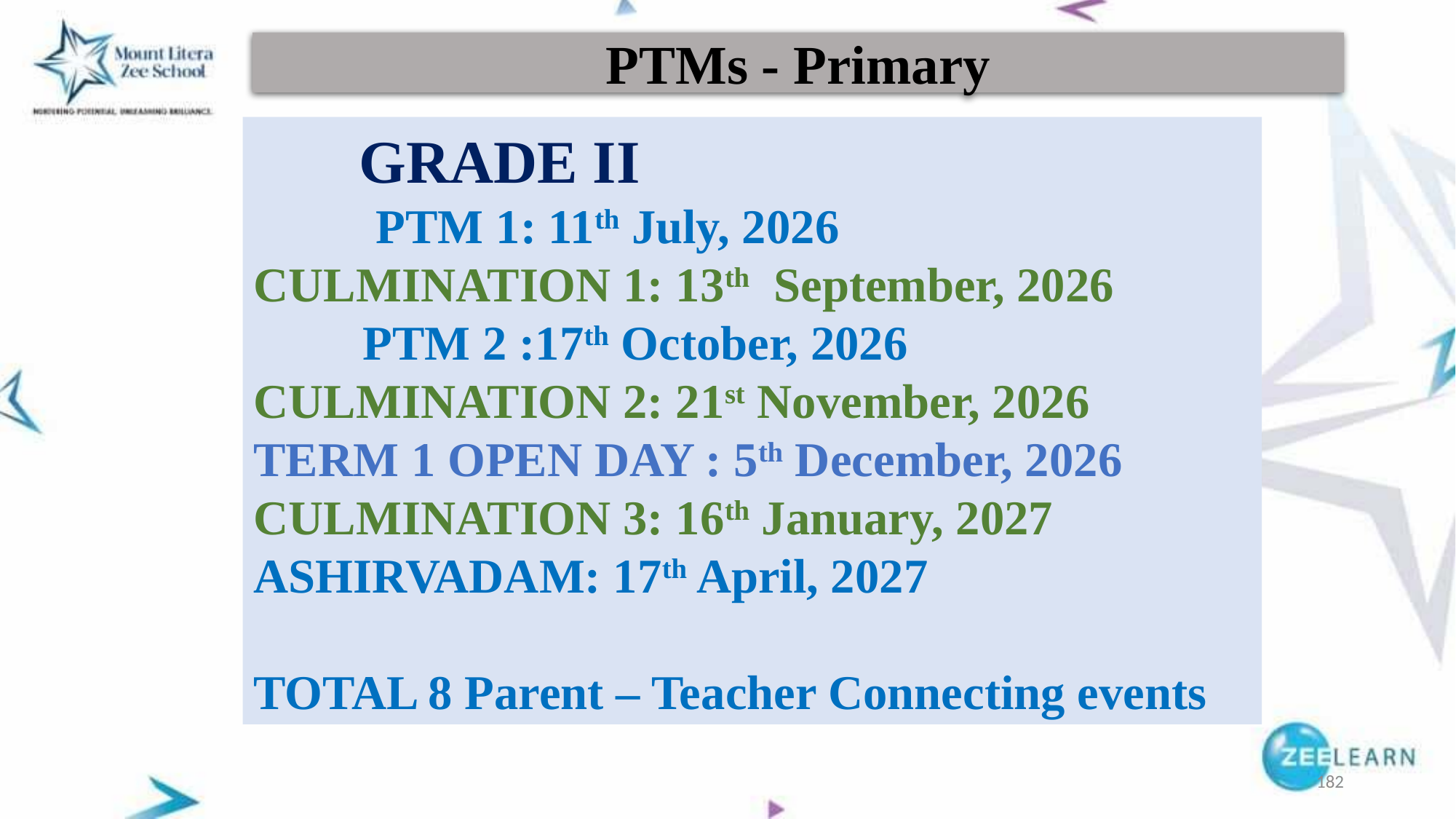

PTMs - Primary
       GRADE II
          PTM 1: 11th July, 2026
CULMINATION 1: 13th  September, 2026
         PTM 2 :17th October, 2026
CULMINATION 2: 21st November, 2026
TERM 1 OPEN DAY : 5th December, 2026
CULMINATION 3: 16th January, 2027
ASHIRVADAM: 17th April, 2027

TOTAL 8 Parent – Teacher Connecting events
182